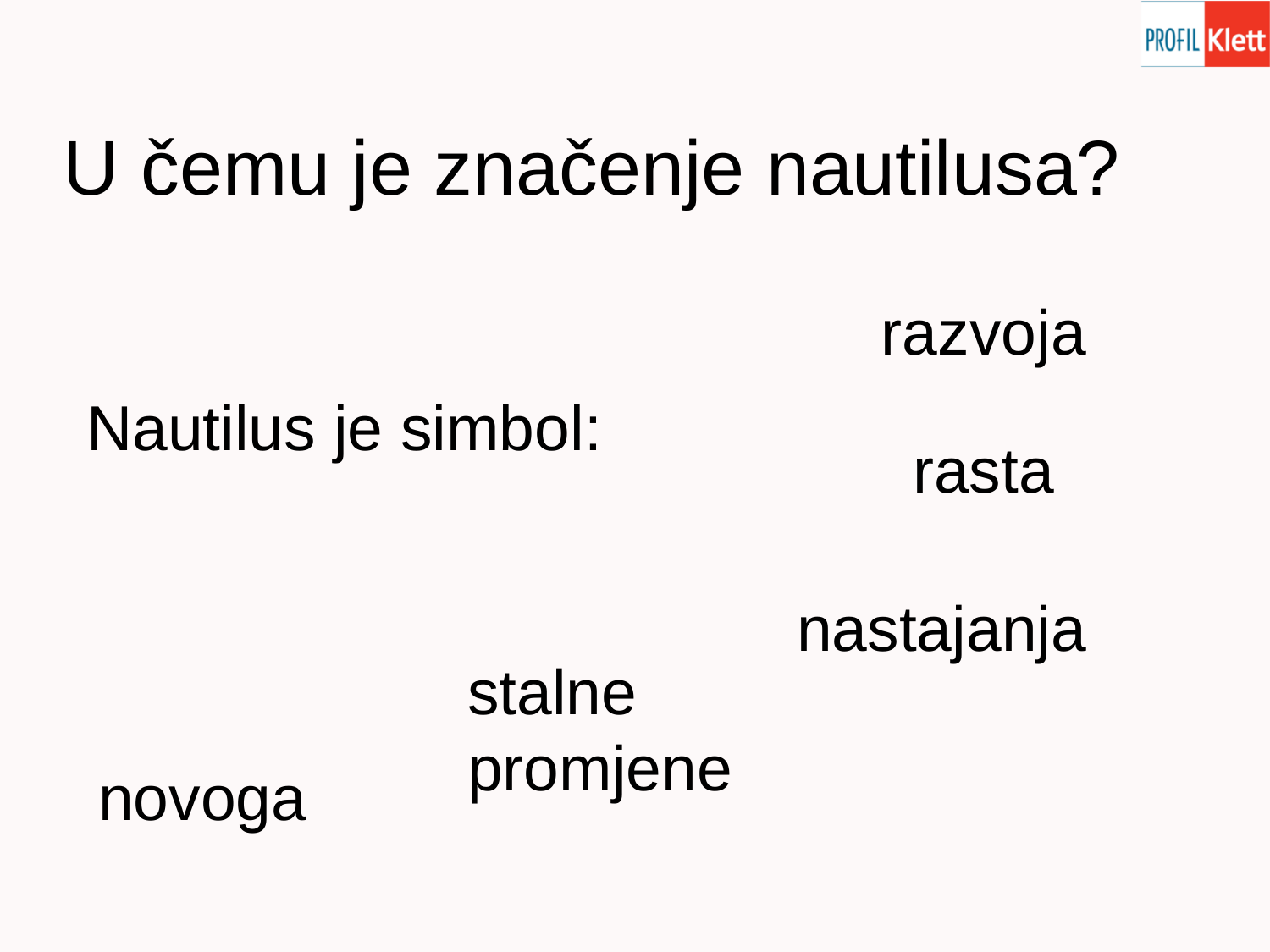

# U čemu je značenje nautilusa?
razvoja
Nautilus je simbol:
rasta
nastajanja
stalne promjene
novoga